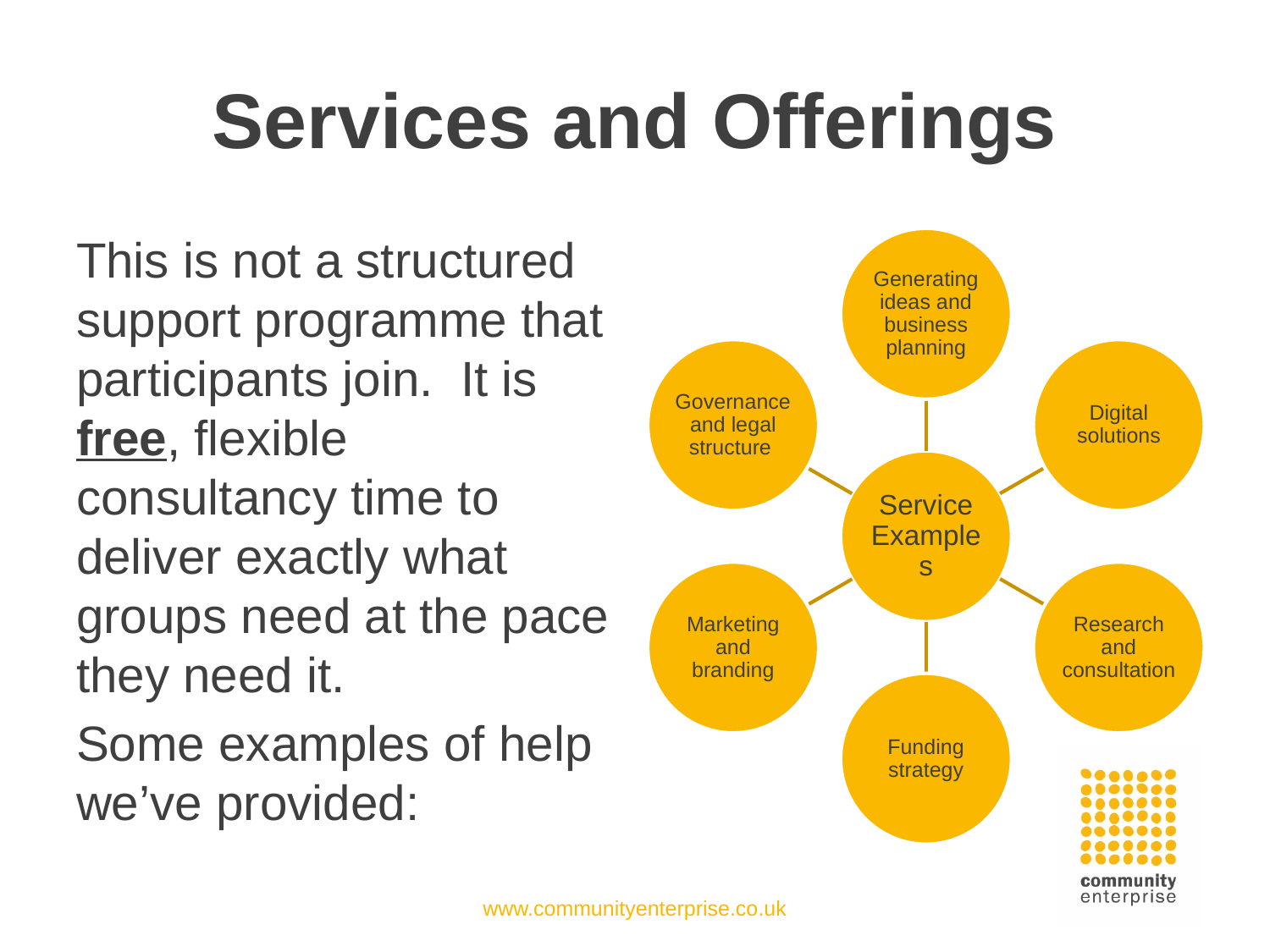

# Services and Offerings
This is not a structured support programme that participants join.  It is free, flexible consultancy time to deliver exactly what groups need at the pace they need it.
Some examples of help we’ve provided:
Service Examples

Generating ideas and business planning

Digital solutions

Research and consultation

Funding strategy

Marketing and branding

Governance and legal structure
www.communityenterprise.co.uk